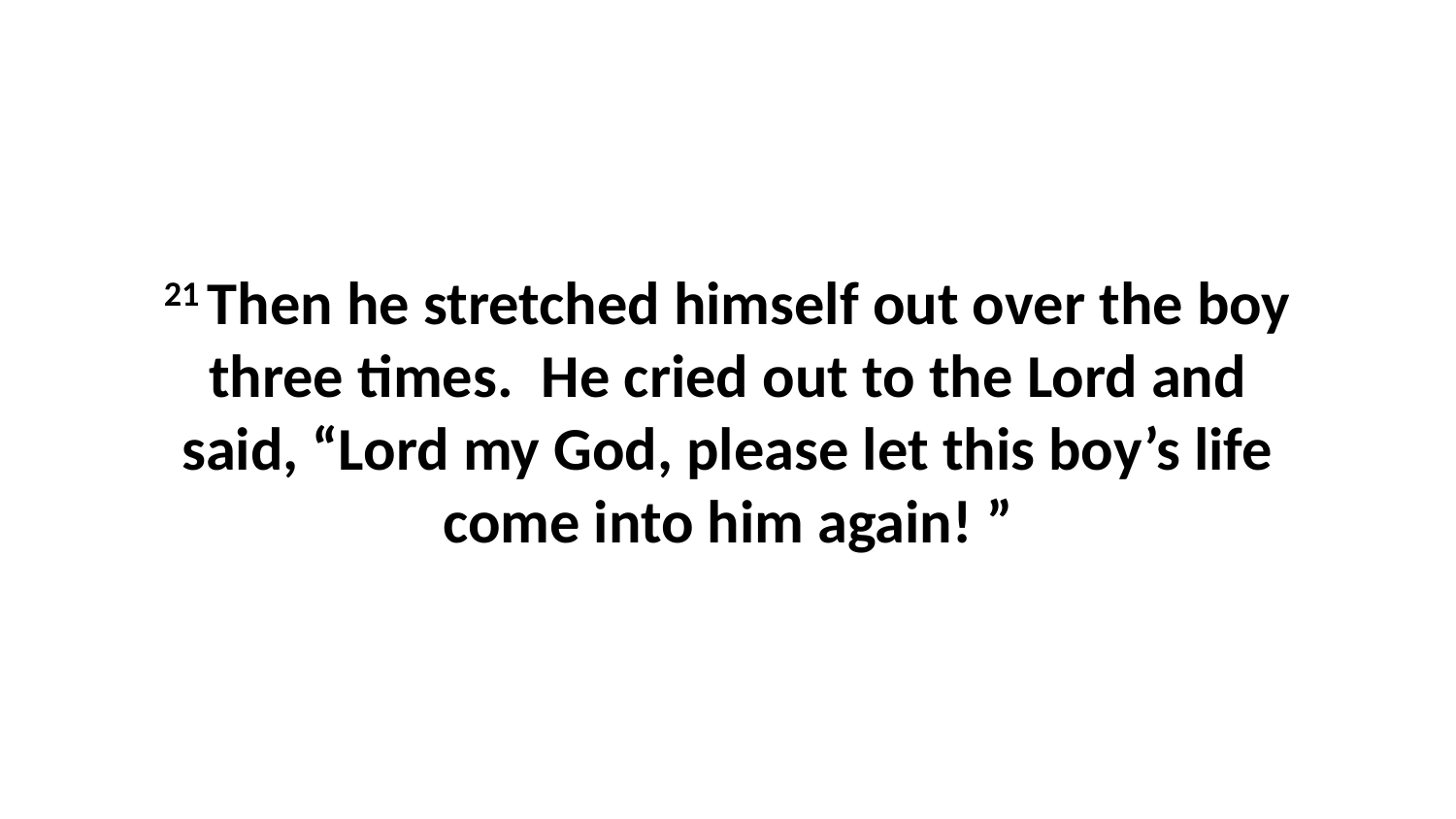

21 Then he stretched himself out over the boy three times.  He cried out to the Lord and said, “Lord my God, please let this boy’s life come into him again! ”